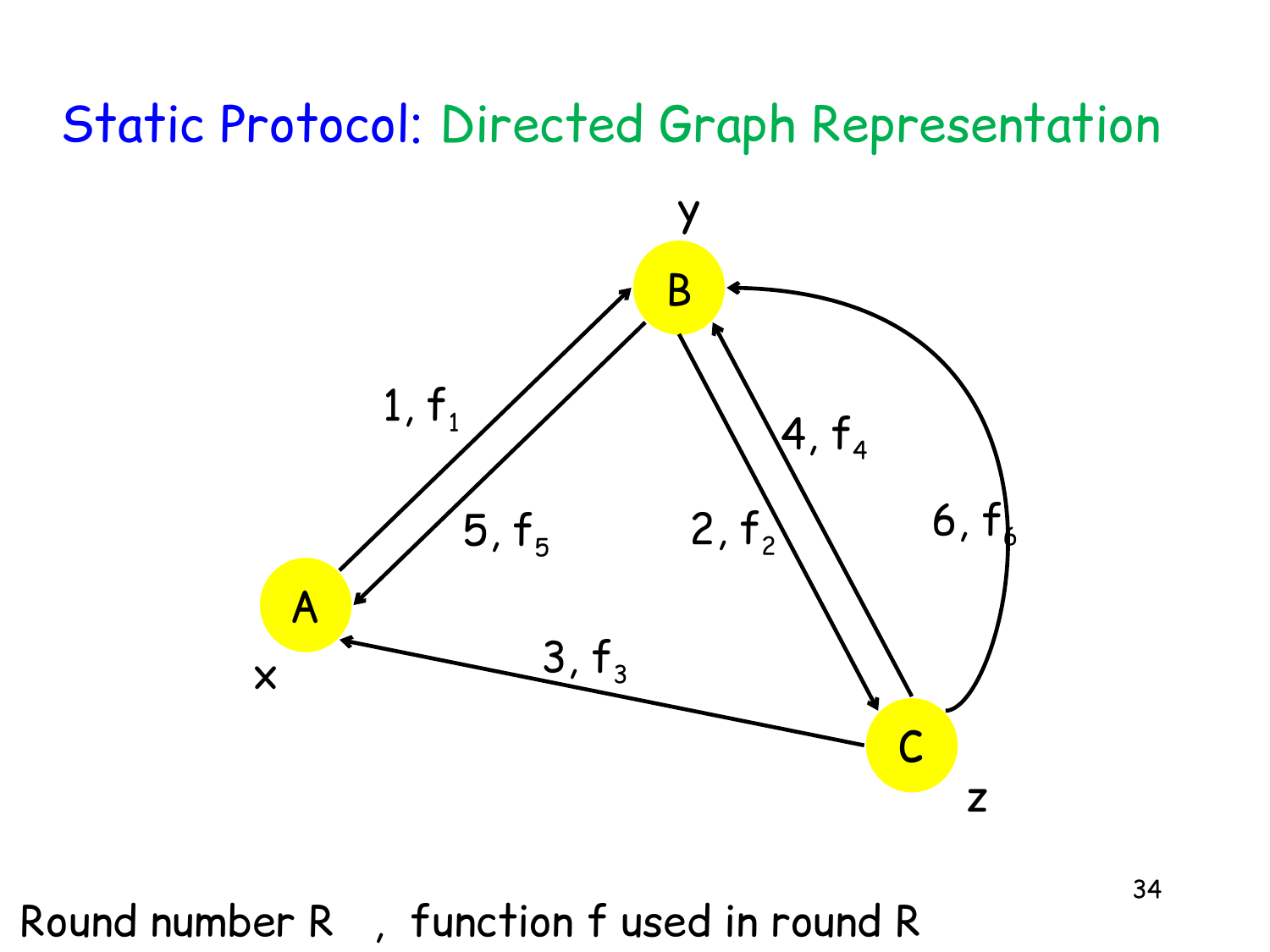

# Static Protocol: Directed Graph Representation
y
B
1, f1
4, f4
6, f6
2, f2
5, f5
A
3, f3
x
C
z
34
Round number R   ,  function f used in round R